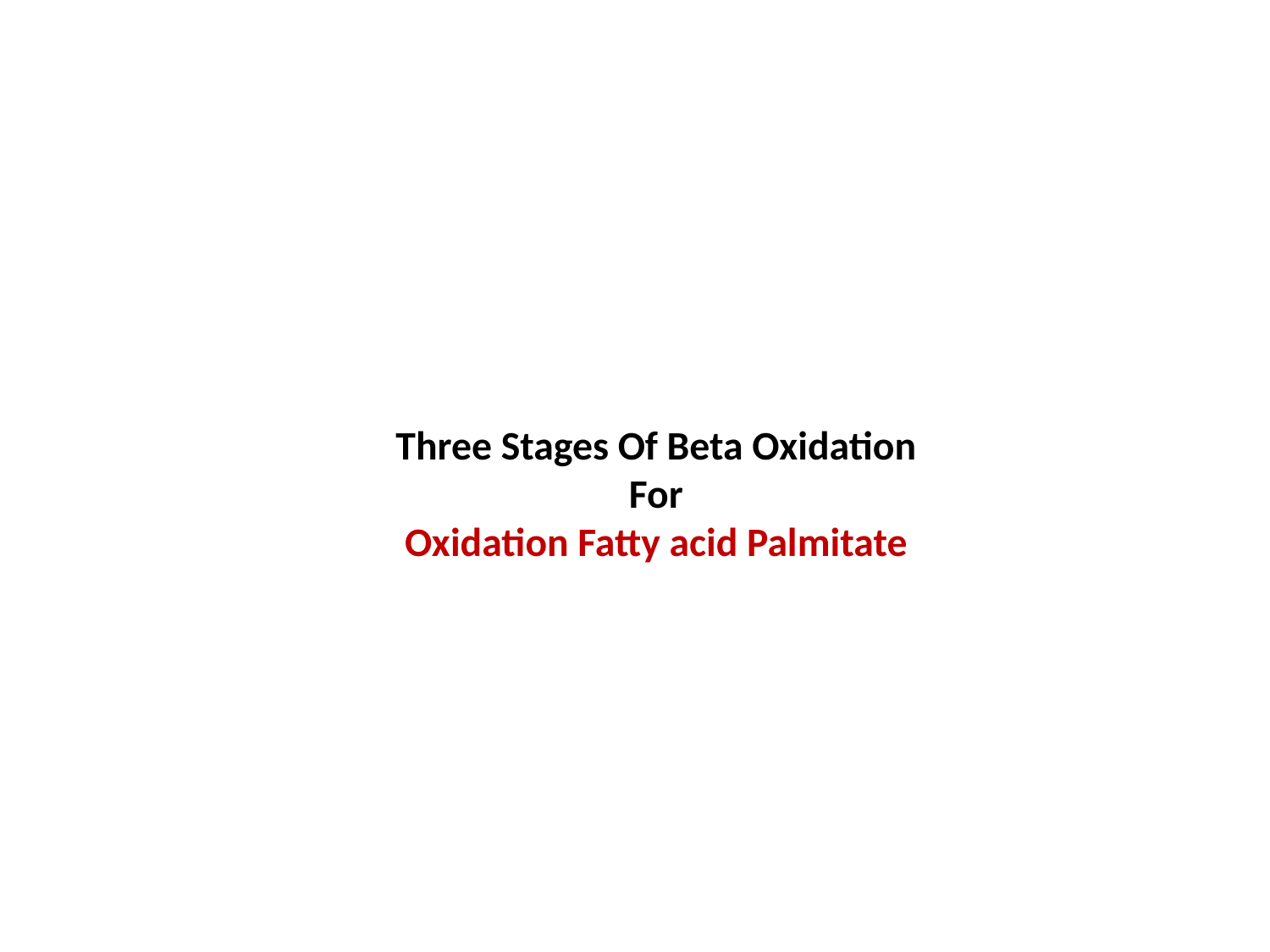

# Three Stages Of Beta Oxidation For Oxidation Fatty acid Palmitate